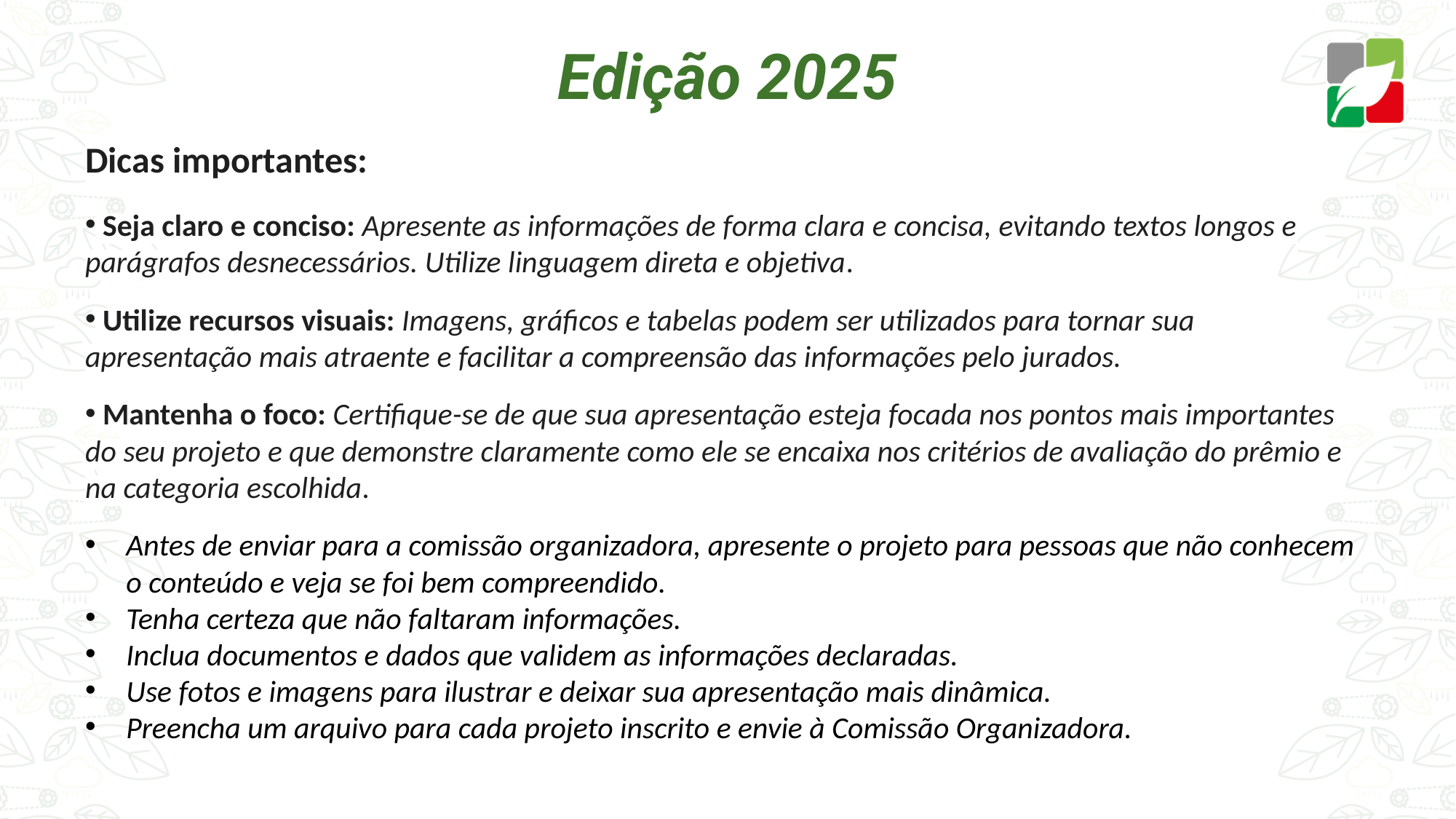

Edição 2025
Dicas importantes:

 Seja claro e conciso: Apresente as informações de forma clara e concisa, evitando textos longos e parágrafos desnecessários. Utilize linguagem direta e objetiva.

 Utilize recursos visuais: Imagens, gráficos e tabelas podem ser utilizados para tornar sua apresentação mais atraente e facilitar a compreensão das informações pelo jurados.

 Mantenha o foco: Certifique-se de que sua apresentação esteja focada nos pontos mais importantes do seu projeto e que demonstre claramente como ele se encaixa nos critérios de avaliação do prêmio e na categoria escolhida.

Antes de enviar para a comissão organizadora, apresente o projeto para pessoas que não conhecem o conteúdo e veja se foi bem compreendido.
Tenha certeza que não faltaram informações.
Inclua documentos e dados que validem as informações declaradas.
Use fotos e imagens para ilustrar e deixar sua apresentação mais dinâmica.
Preencha um arquivo para cada projeto inscrito e envie à Comissão Organizadora.